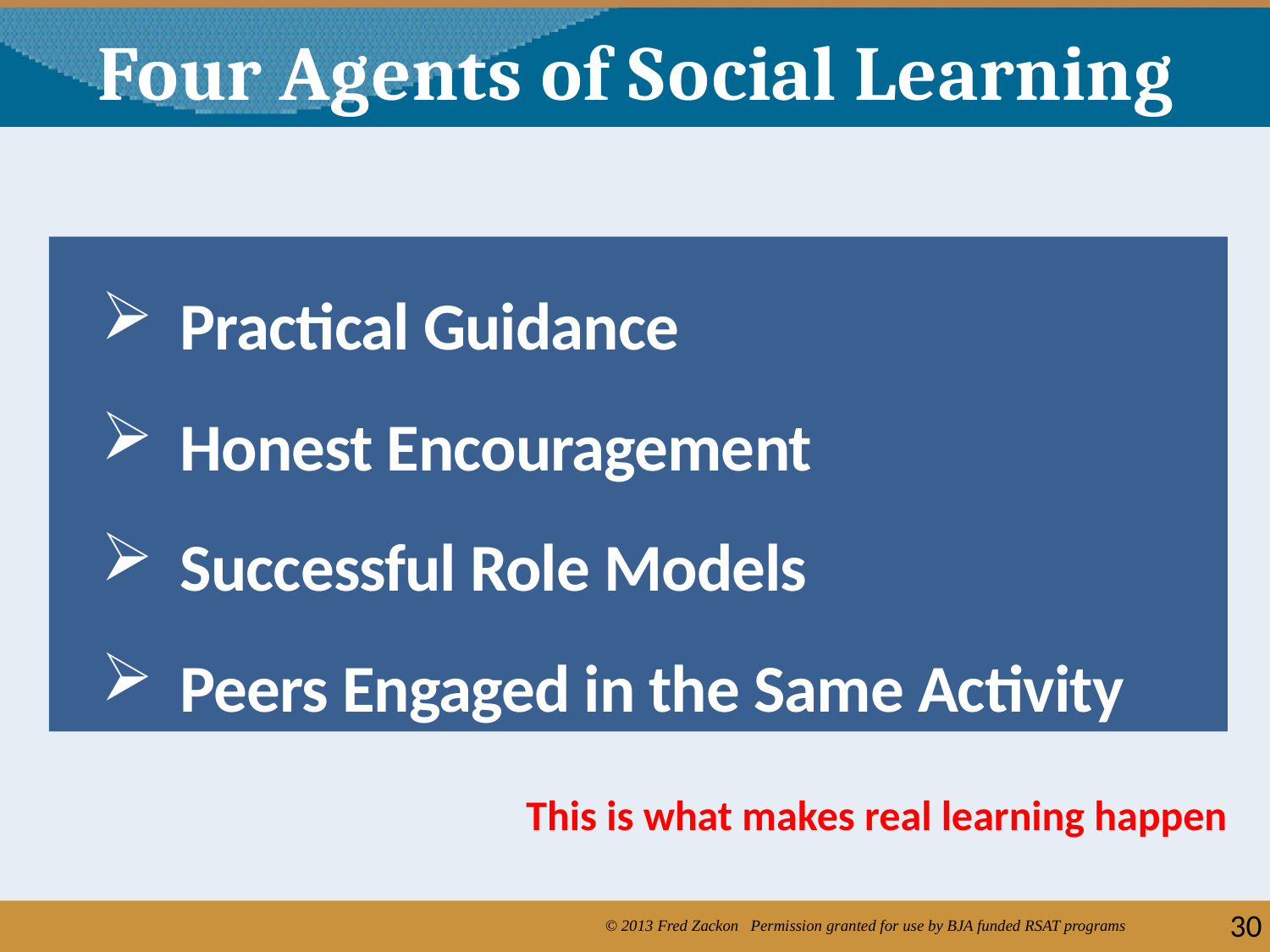

Four Agents of Social Learning
Practical Guidance
Honest Encouragement
Successful Role Models
Peers Engaged in the Same Activity
This is what makes real learning happen
30